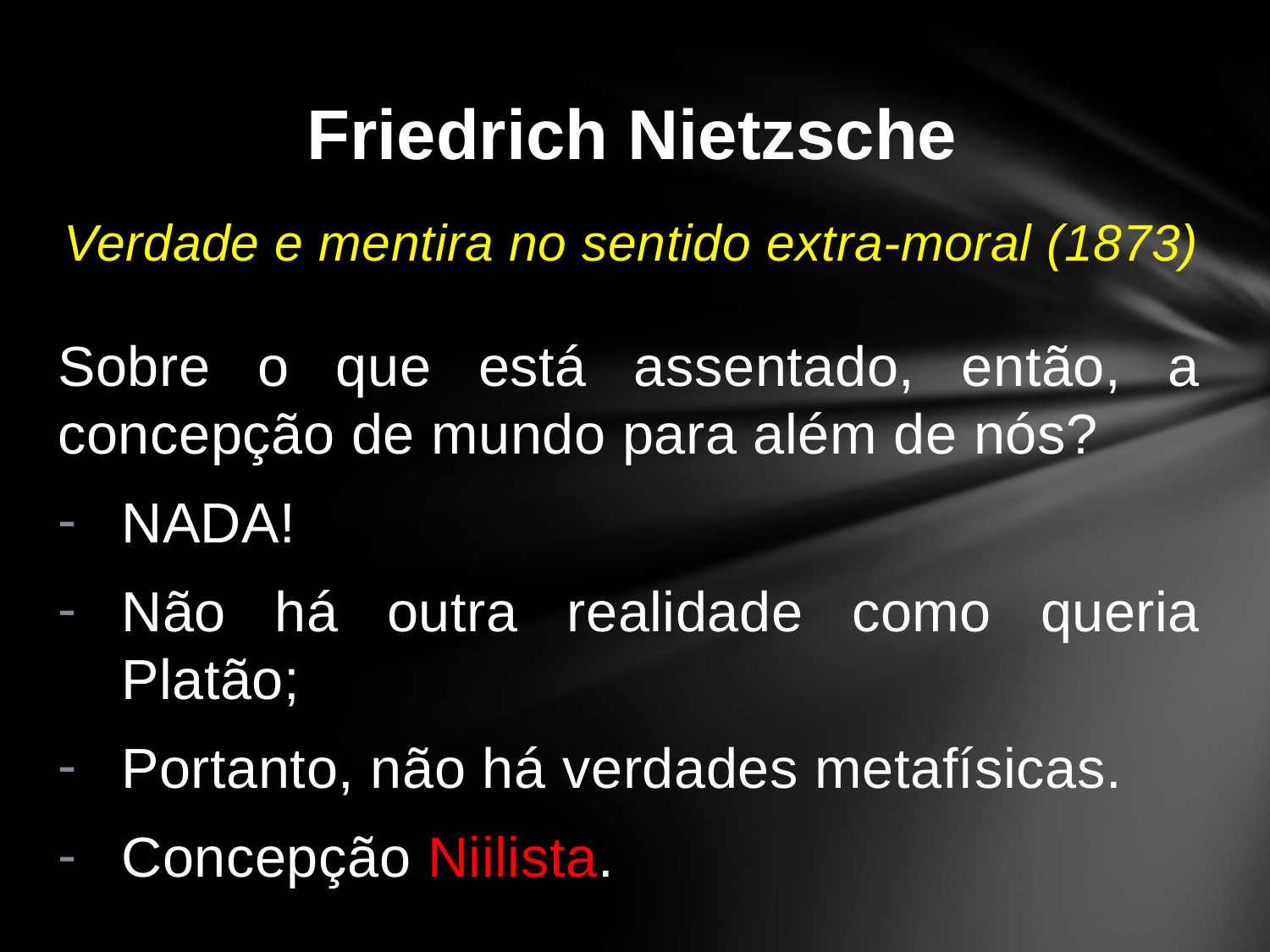

# Friedrich Nietzsche
Verdade e mentira no sentido extra-moral (1873)
Sobre o que está assentado, então, a concepção de mundo para além de nós?
NADA!
Não há outra realidade como queria Platão;
Portanto, não há verdades metafísicas.
Concepção Niilista.